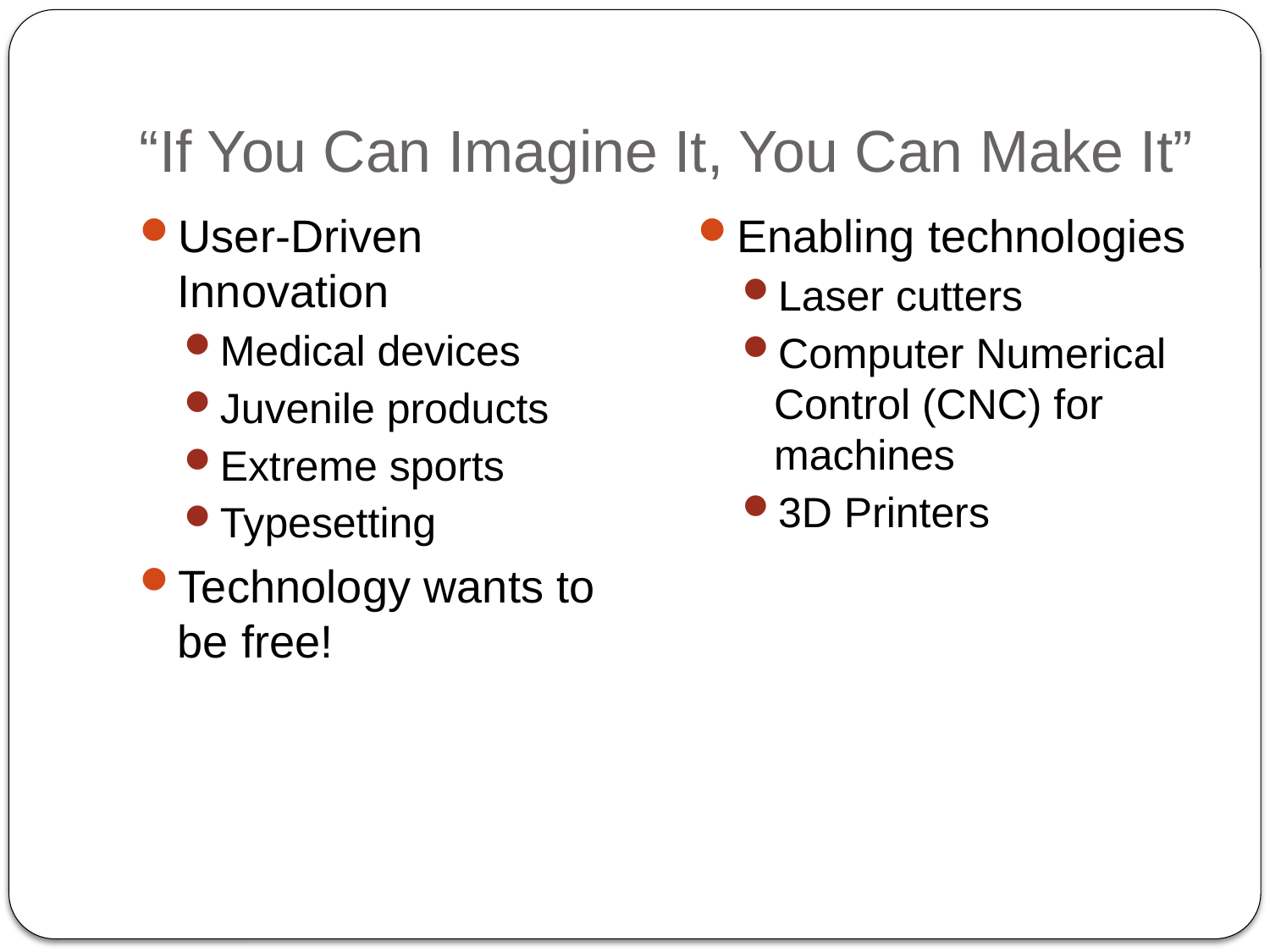

# “If You Can Imagine It, You Can Make It”
User-Driven Innovation
Medical devices
Juvenile products
Extreme sports
Typesetting
Technology wants to be free!
Enabling technologies
Laser cutters
Computer Numerical Control (CNC) for machines
3D Printers